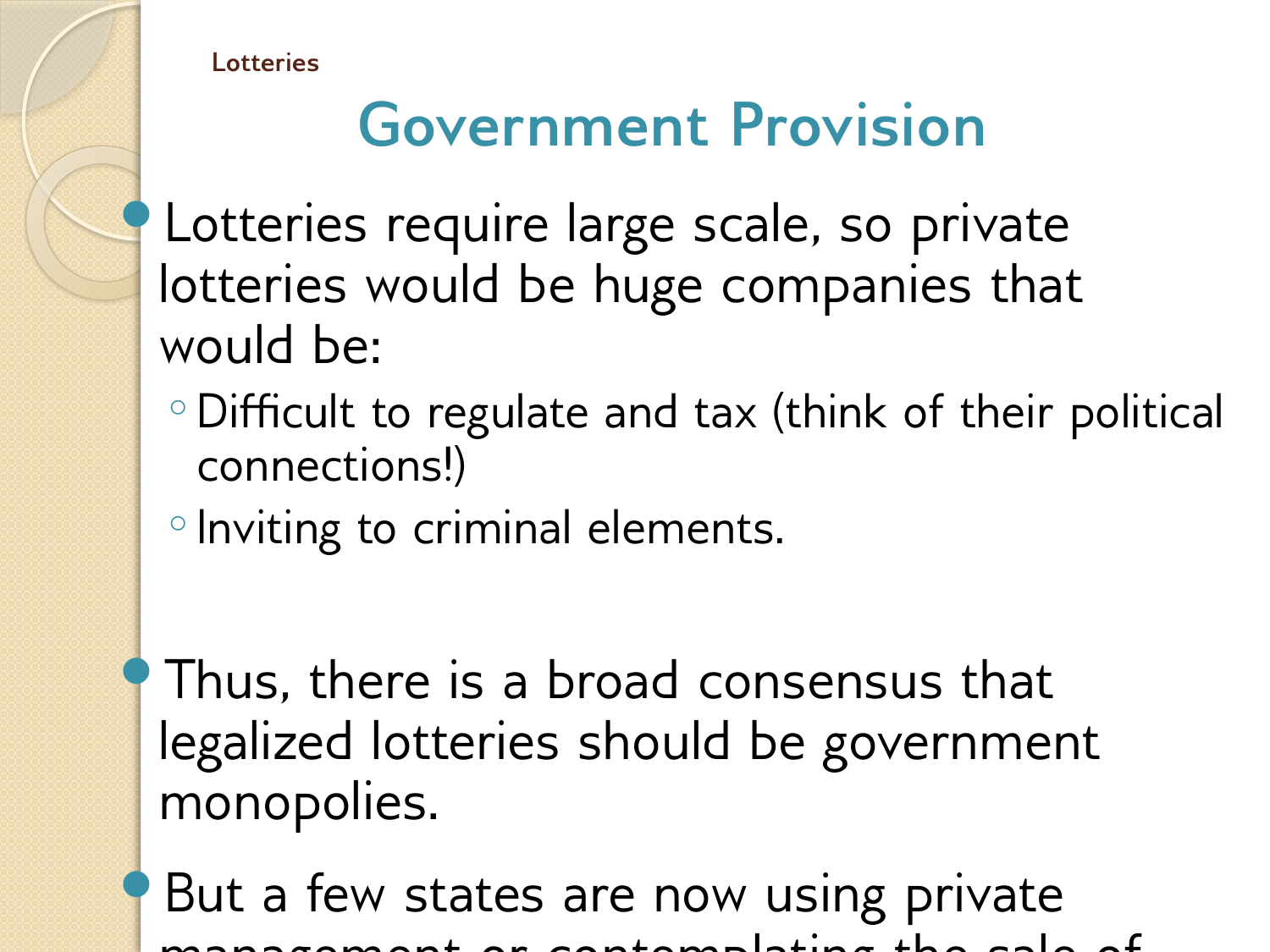

# Lotteries
Government Provision

Lotteries require large scale, so private lotteries would be huge companies that would be:
Difficult to regulate and tax (think of their political connections!)
Inviting to criminal elements.

Thus, there is a broad consensus that legalized lotteries should be government monopolies.

But a few states are now using private management or contemplating the sale of the lottery to a private company.